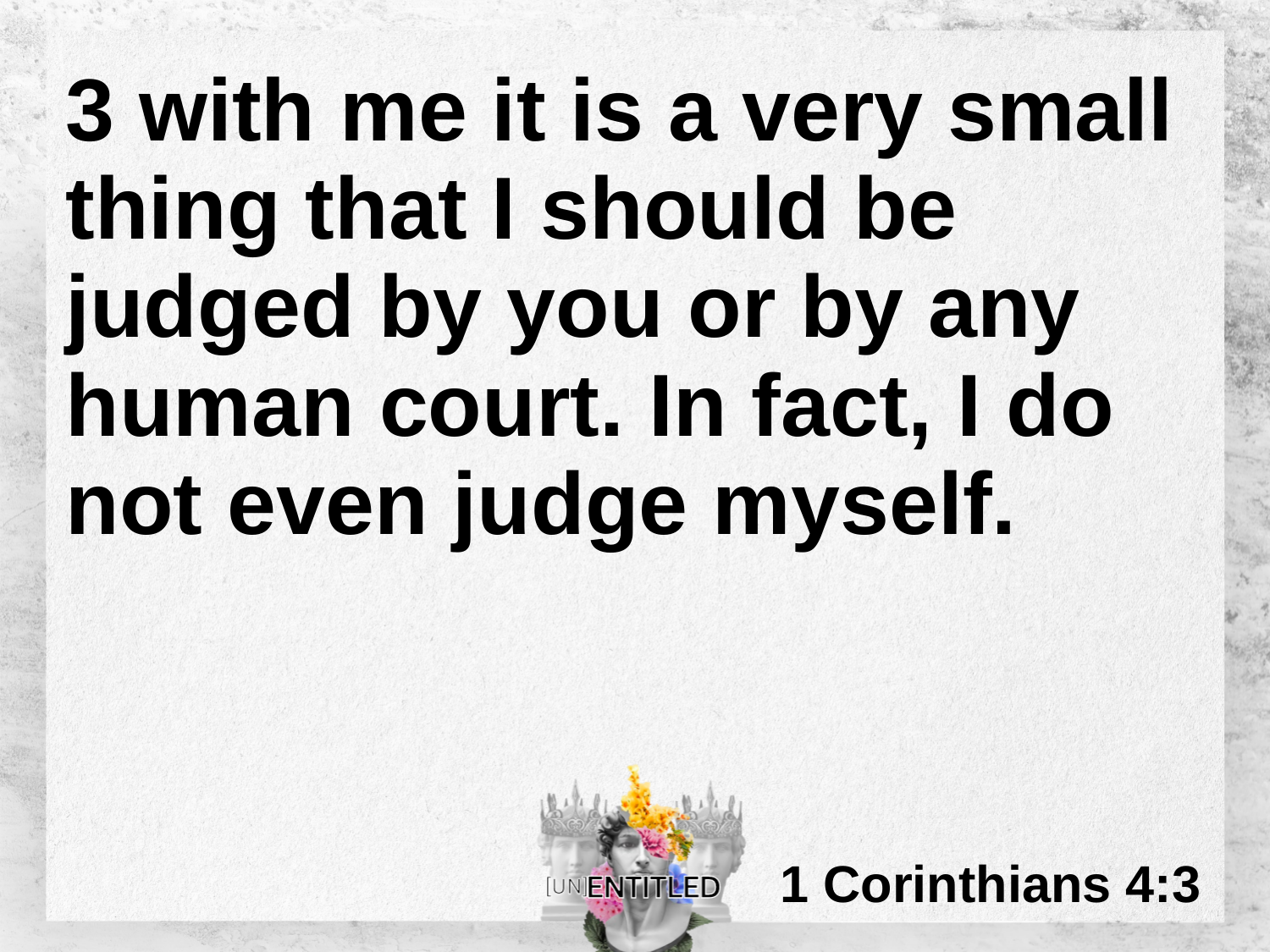

# 3 with me it is a very small thing that I should be judged by you or by any human court. In fact, I do not even judge myself.
1 Corinthians 4:3